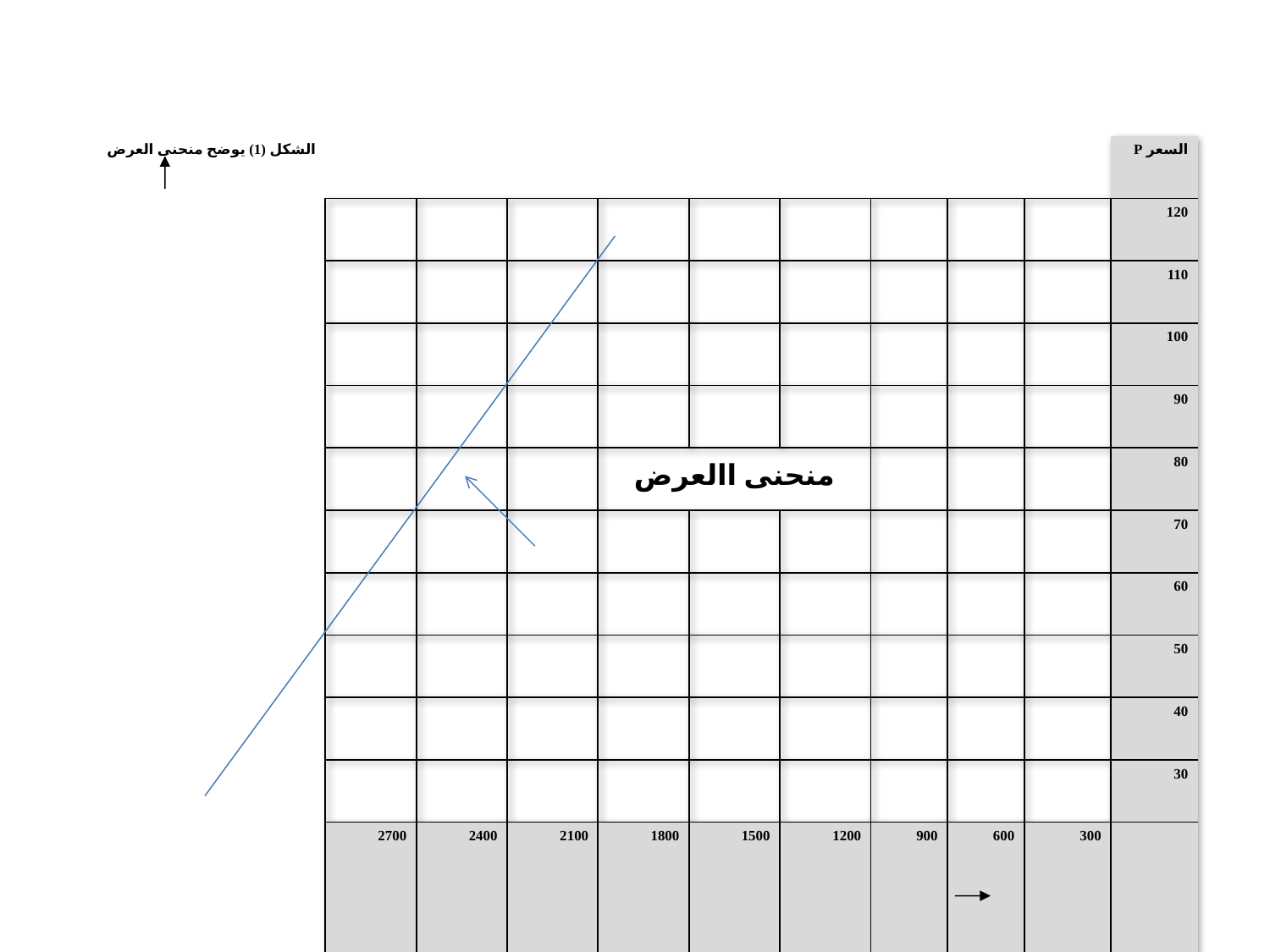

| الشكل (1) يوضح منحنى العرض الكمية المعروضةQS |  |  |  |  |  |  |  |  |  | السعر P |
| --- | --- | --- | --- | --- | --- | --- | --- | --- | --- | --- |
|  |  |  |  |  |  |  |  |  |  | 120 |
|  |  |  |  |  |  |  |  |  |  | 110 |
|  |  |  |  |  |  |  |  |  |  | 100 |
|  |  |  |  |  |  |  |  |  |  | 90 |
|  |  |  |  | منحنى االعرض |  |  |  |  |  | 80 |
|  |  |  |  |  |  |  |  |  |  | 70 |
|  |  |  |  |  |  |  |  |  |  | 60 |
|  |  |  |  |  |  |  |  |  |  | 50 |
|  |  |  |  |  |  |  |  |  |  | 40 |
|  |  |  |  |  |  |  |  |  |  | 30 |
|  | 2700 | 2400 | 2100 | 1800 | 1500 | 1200 | 900 | 600 | 300 |  |